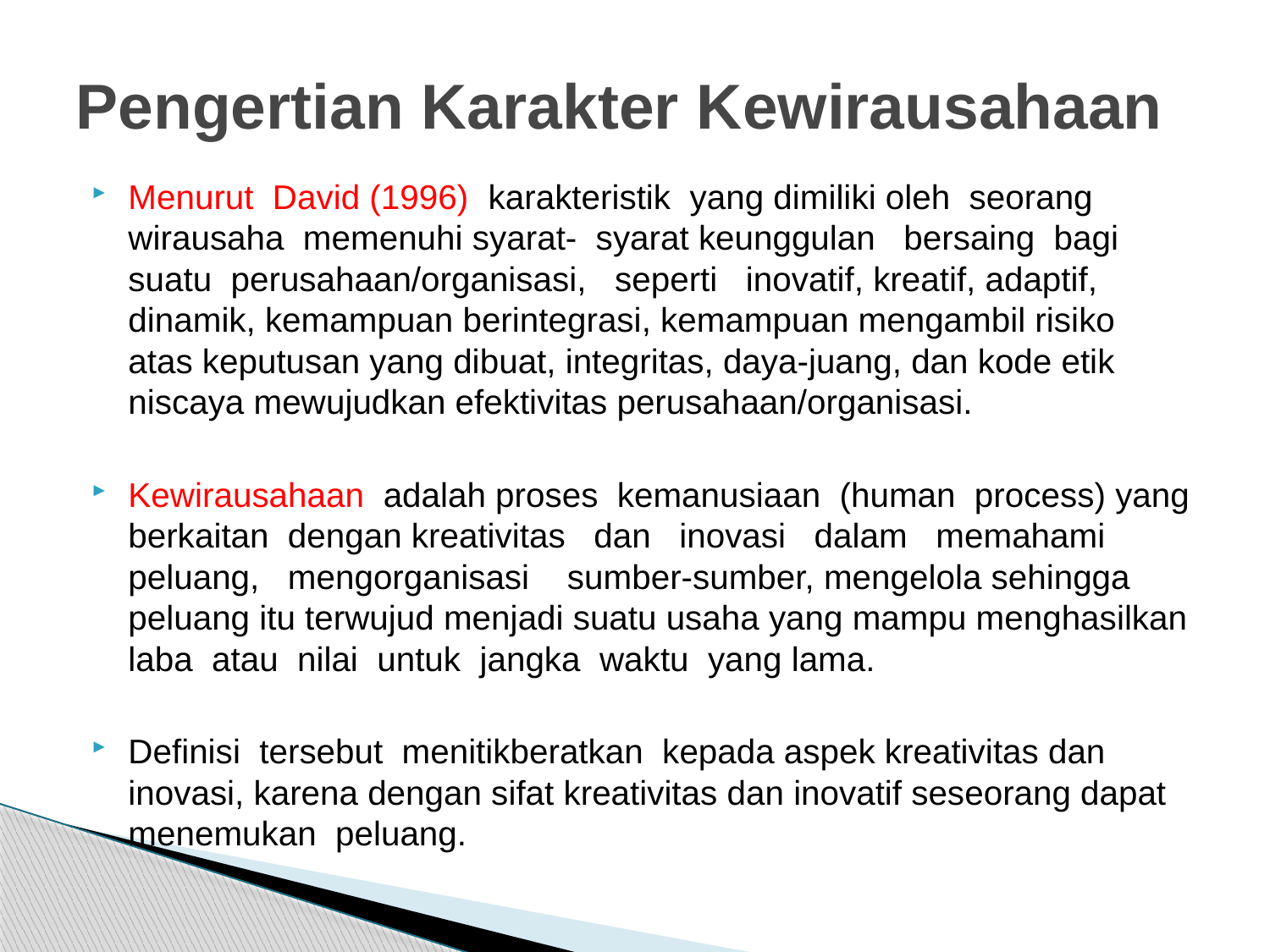

# Pengertian Karakter Kewirausahaan
Menurut  David (1996)  karakteristik  yang dimiliki oleh  seorang  wirausaha  memenuhi syarat-  syarat keunggulan   bersaing  bagi  suatu  perusahaan/organisasi,   seperti   inovatif, kreatif, adaptif, dinamik, kemampuan berintegrasi, kemampuan mengambil risiko   atas keputusan yang dibuat, integritas, daya-juang, dan kode etik niscaya mewujudkan efektivitas perusahaan/organisasi.

Kewirausahaan  adalah proses  kemanusiaan  (human  process) yang berkaitan  dengan kreativitas   dan   inovasi   dalam   memahami    peluang,   mengorganisasi    sumber-sumber, mengelola sehingga peluang itu terwujud menjadi suatu usaha yang mampu menghasilkan laba  atau  nilai  untuk  jangka  waktu  yang lama.

Definisi  tersebut  menitikberatkan  kepada aspek kreativitas dan inovasi, karena dengan sifat kreativitas dan inovatif seseorang dapat menemukan  peluang.